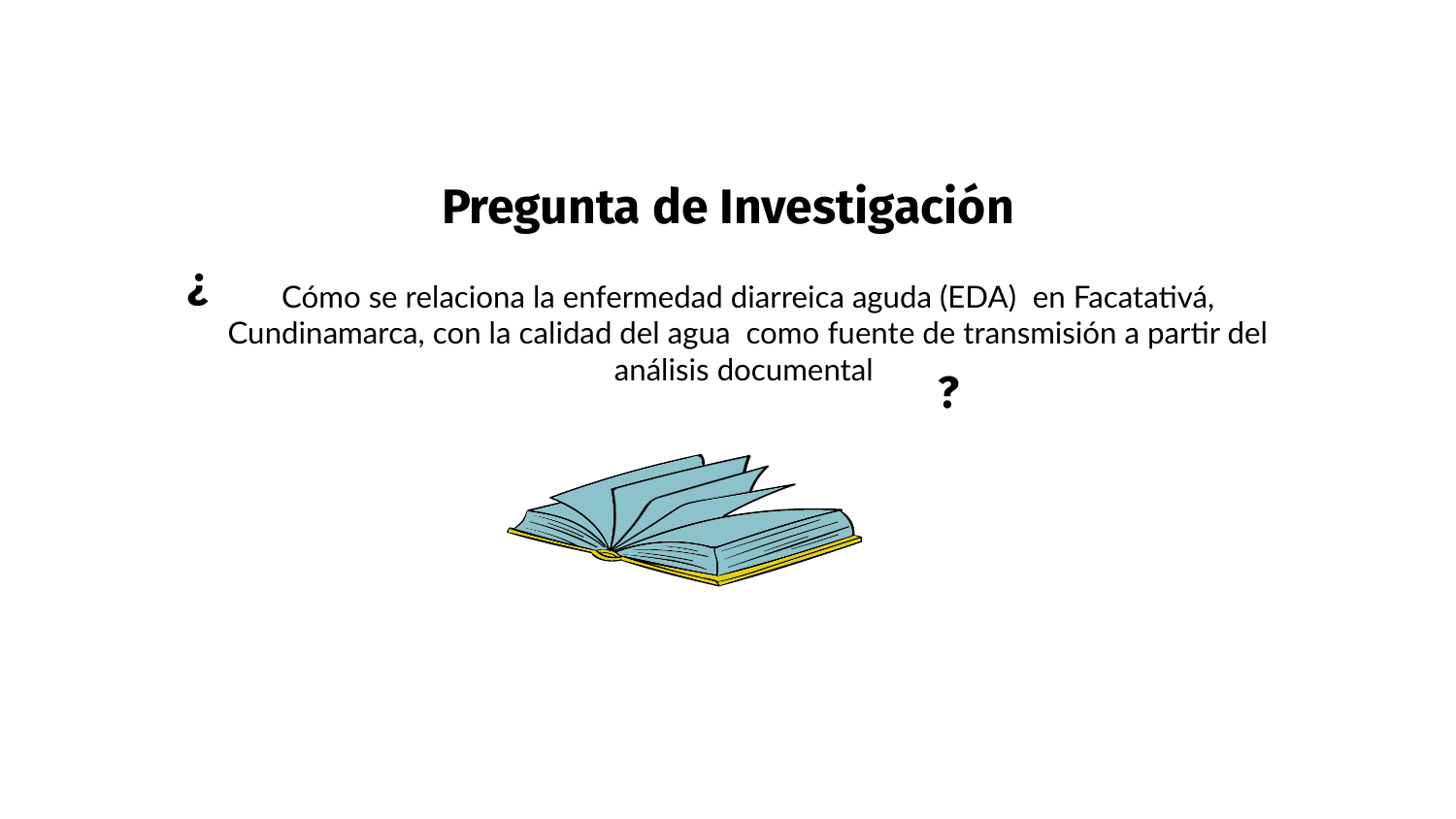

# Pregunta de Investigación
Cómo se relaciona la enfermedad diarreica aguda (EDA)  en Facatativá, Cundinamarca, con la calidad del agua  como fuente de transmisión a partir del análisis documental
¿
?